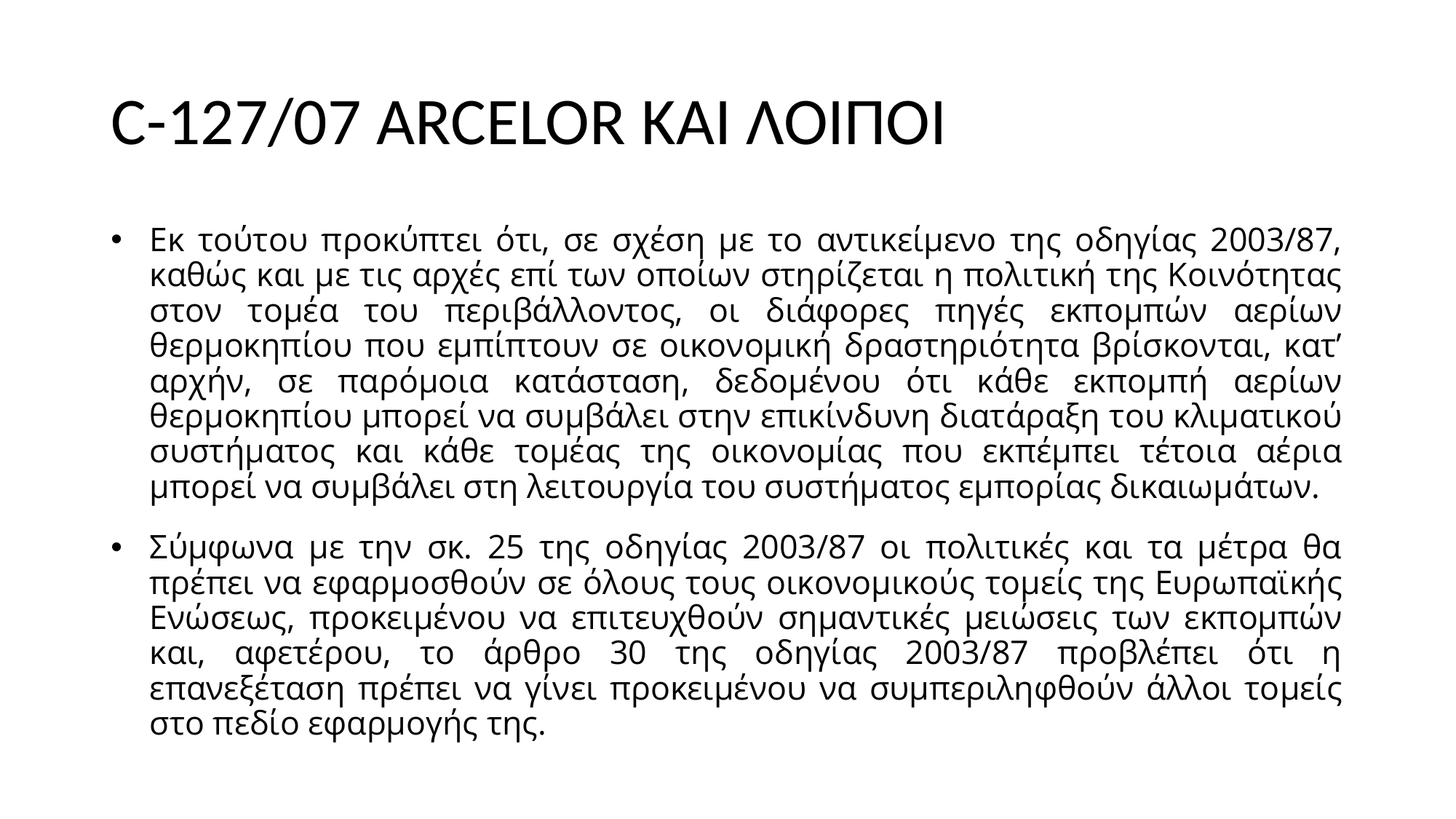

# C-127/07 ARCELOR ΚΑΙ ΛΟΙΠΟΙ
Εκ τούτου προκύπτει ότι, σε σχέση με το αντικείμενο της οδηγίας 2003/87, καθώς και με τις αρχές επί των οποίων στηρίζεται η πολιτική της Κοινότητας στον τομέα του περιβάλλοντος, οι διάφορες πηγές εκπομπών αερίων θερμοκηπίου που εμπίπτουν σε οικονομική δραστηριότητα βρίσκονται, κατ’ αρχήν, σε παρόμοια κατάσταση, δεδομένου ότι κάθε εκπομπή αερίων θερμοκηπίου μπορεί να συμβάλει στην επικίνδυνη διατάραξη του κλιματικού συστήματος και κάθε τομέας της οικονομίας που εκπέμπει τέτοια αέρια μπορεί να συμβάλει στη λειτουργία του συστήματος εμπορίας δικαιωμάτων.
Σύμφωνα με την σκ. 25 της οδηγίας 2003/87 οι πολιτικές και τα μέτρα θα πρέπει να εφαρμοσθούν σε όλους τους οικονομικούς τομείς της Ευρωπαϊκής Ενώσεως, προκειμένου να επιτευχθούν σημαντικές μειώσεις των εκπομπών και, αφετέρου, το άρθρο 30 της οδηγίας 2003/87 προβλέπει ότι η επανεξέταση πρέπει να γίνει προκειμένου να συμπεριληφθούν άλλοι τομείς στο πεδίο εφαρμογής της.